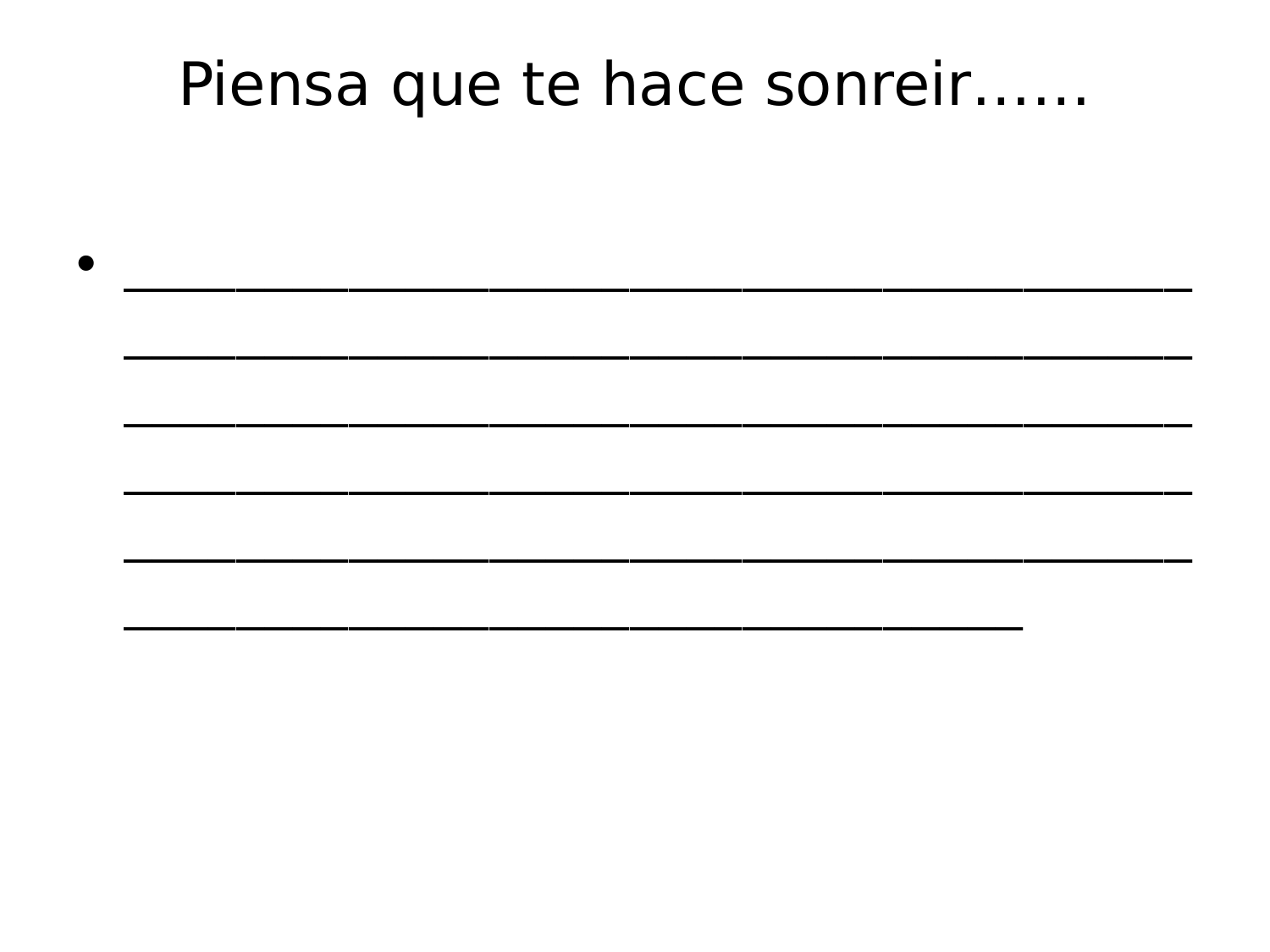

# Piensa que te hace sonreir……
______________________________________________________________________________________________________________________________________________________________________________________________________________________________